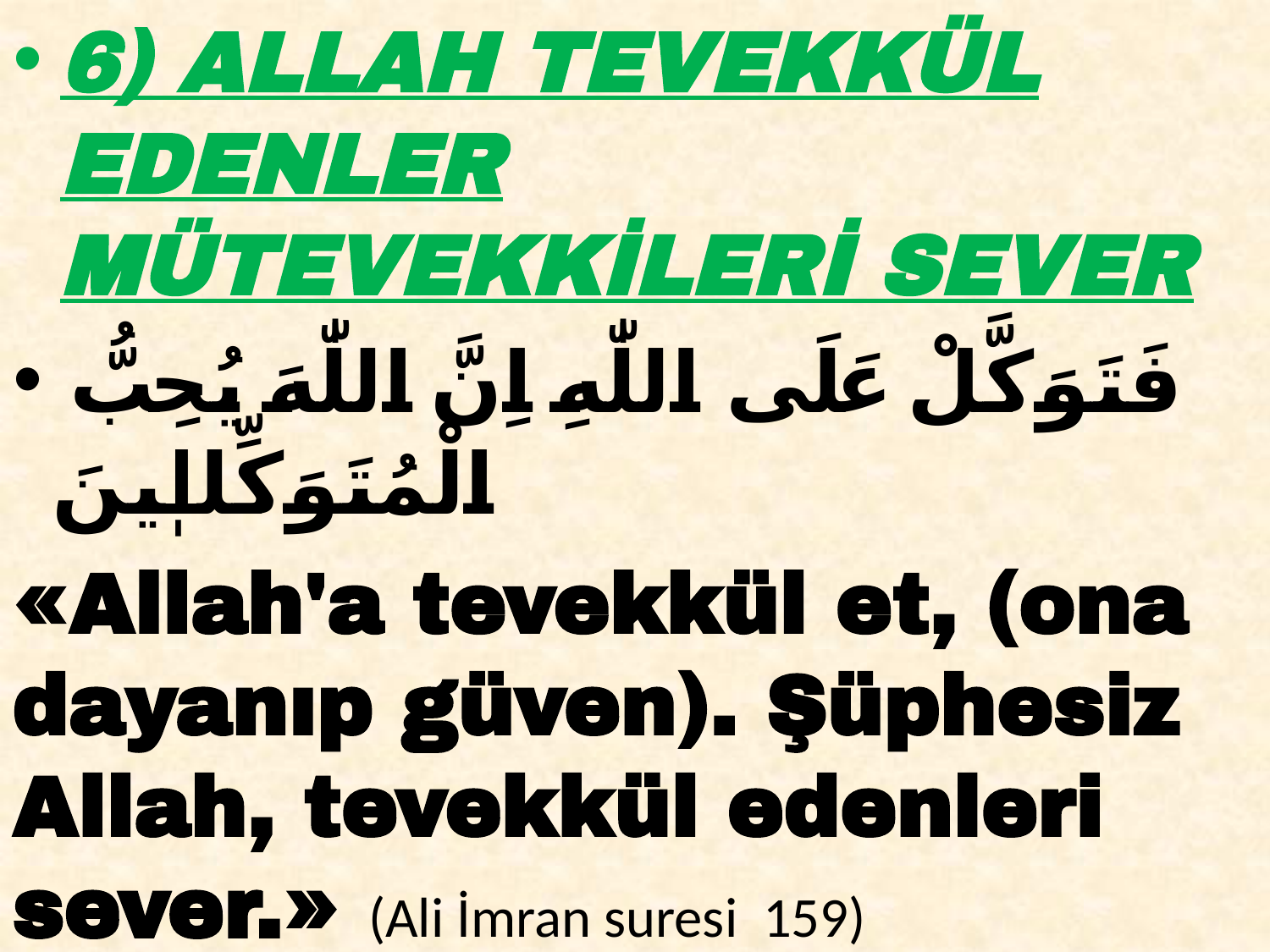

6) ALLAH TEVEKKÜL EDENLER MÜTEVEKKİLERİ SEVER
 فَتَوَكَّلْ عَلَى اللّٰهِ اِنَّ اللّٰهَ يُحِبُّ الْمُتَوَكِّلٖينَ
«Allah'a tevekkül et, (ona dayanıp güven). Şüphesiz Allah, tevekkül edenleri sever.» (Ali İmran suresi  159)